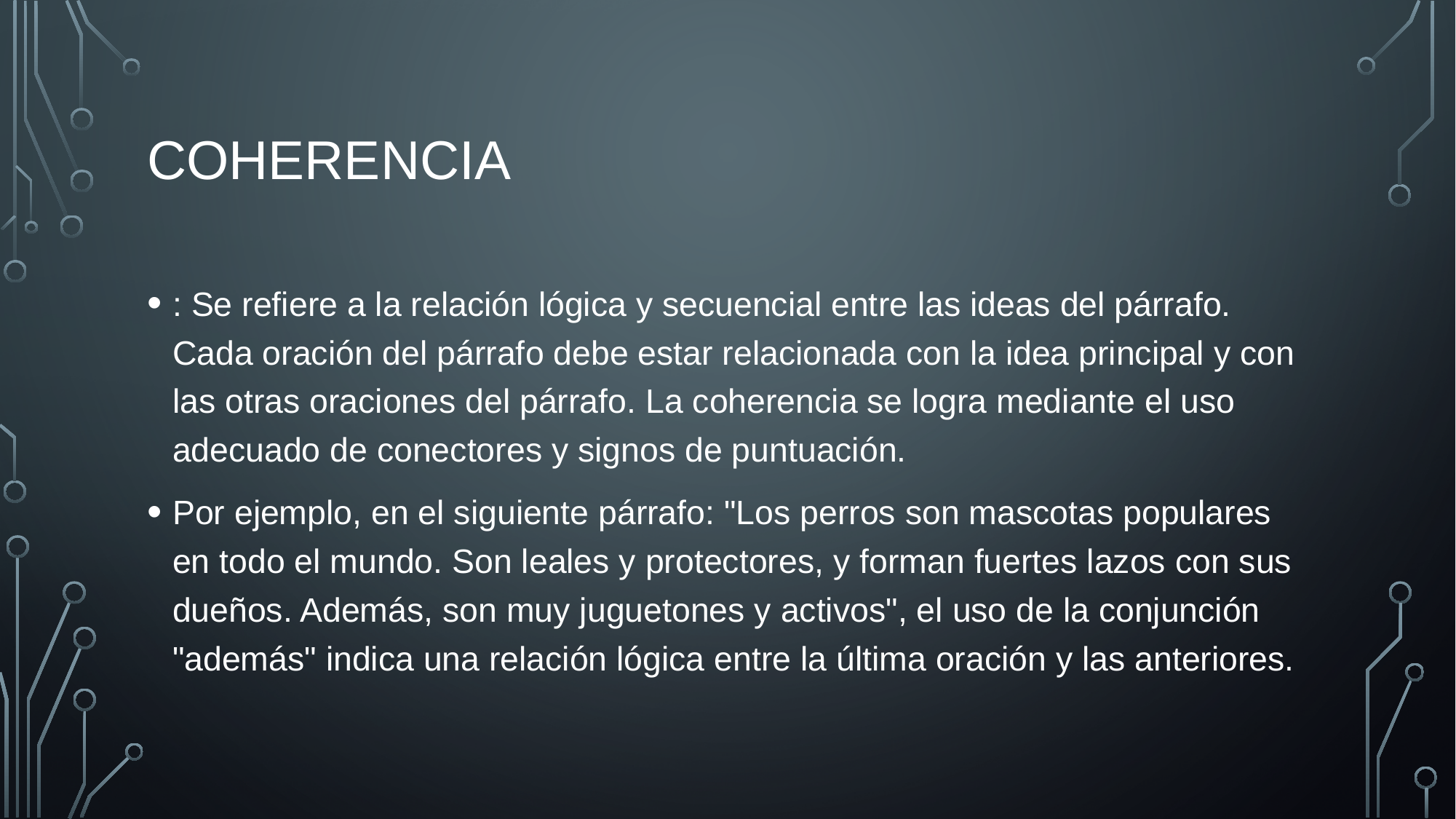

# Coherencia
: Se refiere a la relación lógica y secuencial entre las ideas del párrafo. Cada oración del párrafo debe estar relacionada con la idea principal y con las otras oraciones del párrafo. La coherencia se logra mediante el uso adecuado de conectores y signos de puntuación.
Por ejemplo, en el siguiente párrafo: "Los perros son mascotas populares en todo el mundo. Son leales y protectores, y forman fuertes lazos con sus dueños. Además, son muy juguetones y activos", el uso de la conjunción "además" indica una relación lógica entre la última oración y las anteriores.